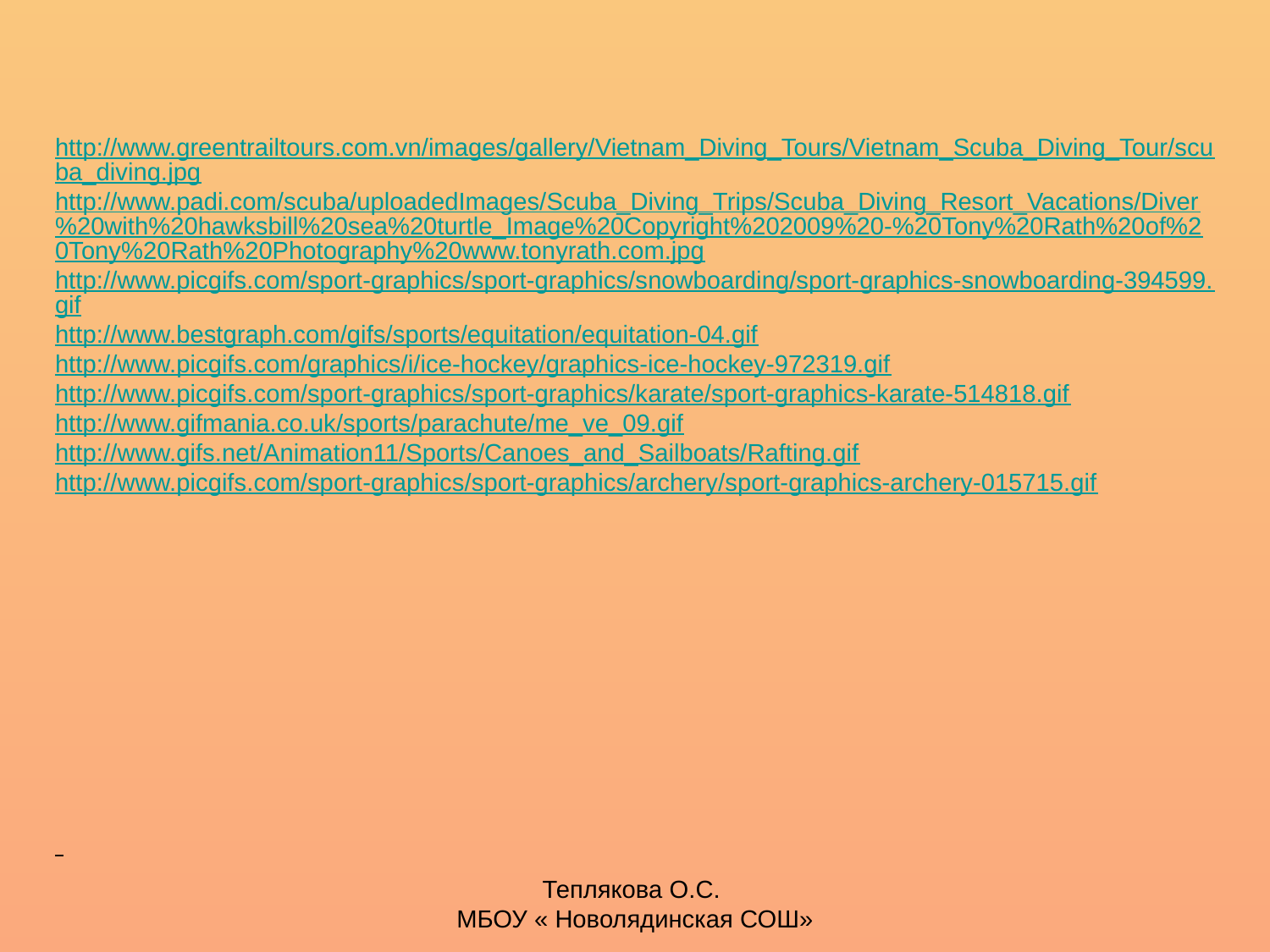

http://www.greentrailtours.com.vn/images/gallery/Vietnam_Diving_Tours/Vietnam_Scuba_Diving_Tour/scuba_diving.jpg
http://www.padi.com/scuba/uploadedImages/Scuba_Diving_Trips/Scuba_Diving_Resort_Vacations/Diver%20with%20hawksbill%20sea%20turtle_Image%20Copyright%202009%20-%20Tony%20Rath%20of%20Tony%20Rath%20Photography%20www.tonyrath.com.jpg
http://www.picgifs.com/sport-graphics/sport-graphics/snowboarding/sport-graphics-snowboarding-394599.gif
http://www.bestgraph.com/gifs/sports/equitation/equitation-04.gif
http://www.picgifs.com/graphics/i/ice-hockey/graphics-ice-hockey-972319.gif
http://www.picgifs.com/sport-graphics/sport-graphics/karate/sport-graphics-karate-514818.gif
http://www.gifmania.co.uk/sports/parachute/me_ve_09.gif
http://www.gifs.net/Animation11/Sports/Canoes_and_Sailboats/Rafting.gif
http://www.picgifs.com/sport-graphics/sport-graphics/archery/sport-graphics-archery-015715.gif

Теплякова О.С.
МБОУ « Новолядинская СОШ»